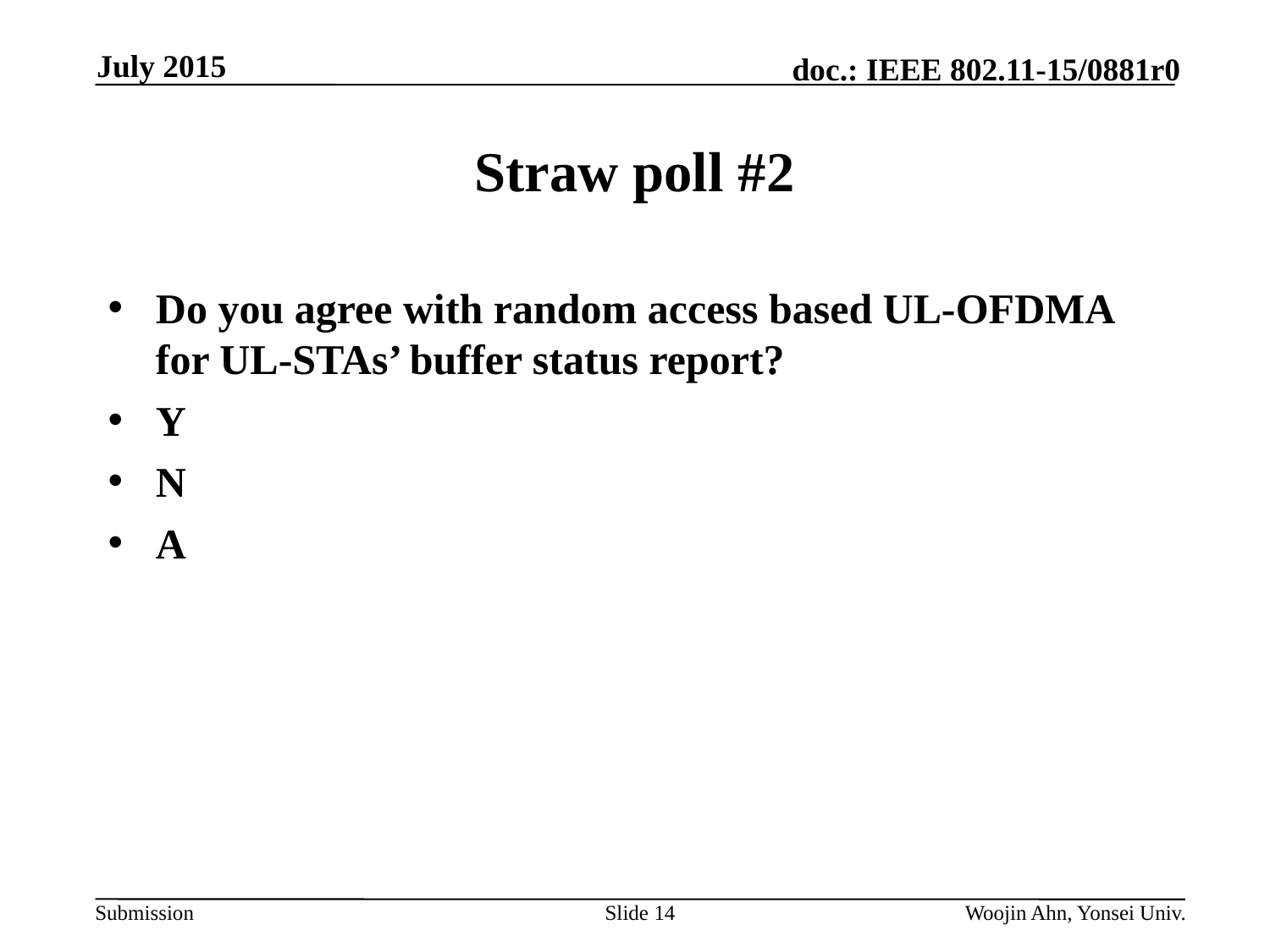

July 2015
# Straw poll #2
Do you agree with random access based UL-OFDMA for UL-STAs’ buffer status report?
Y
N
A
Slide 14
Woojin Ahn, Yonsei Univ.